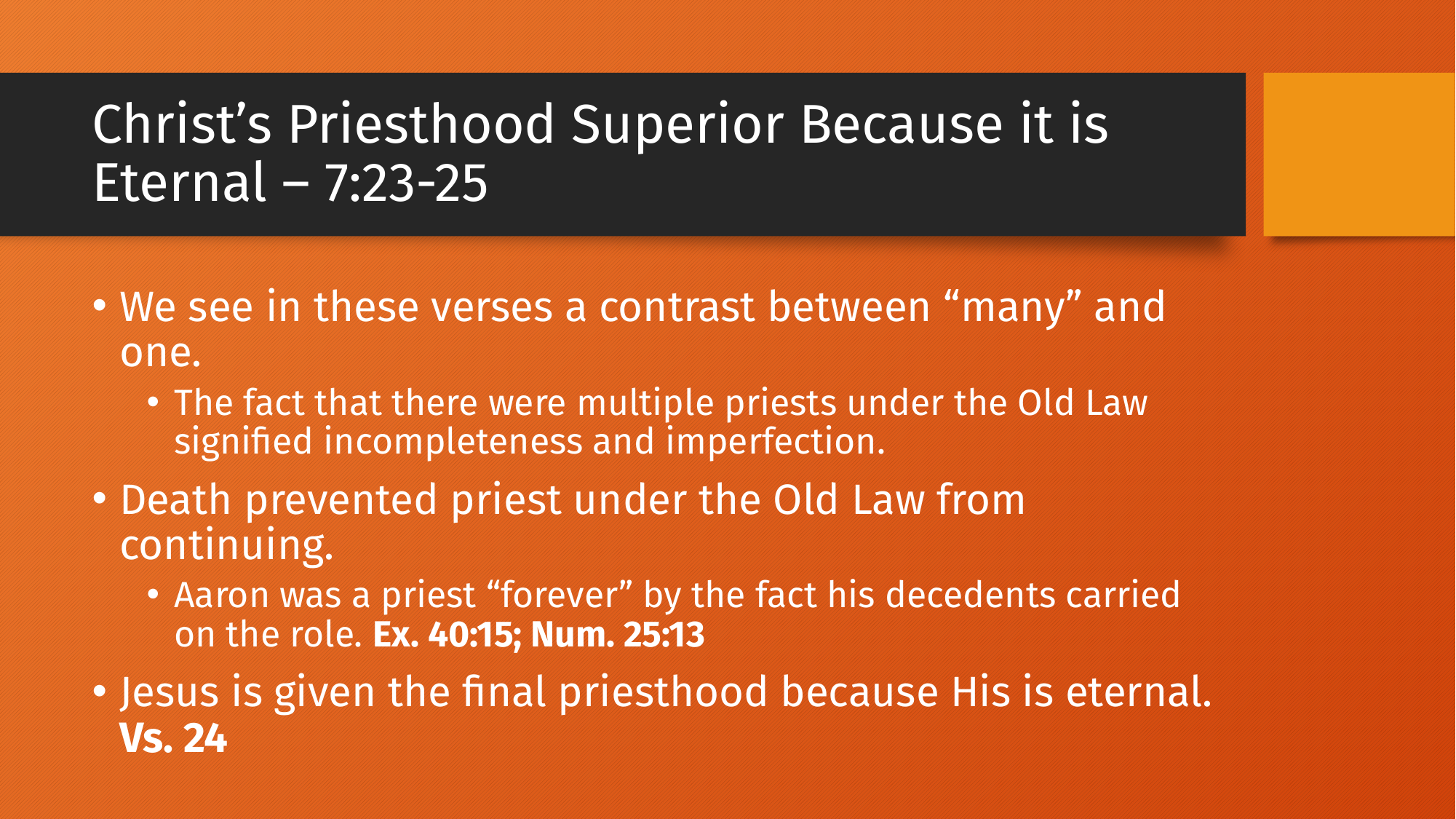

# Christ’s Priesthood Superior Because it is Eternal – 7:23-25
We see in these verses a contrast between “many” and one.
The fact that there were multiple priests under the Old Law signified incompleteness and imperfection.
Death prevented priest under the Old Law from continuing.
Aaron was a priest “forever” by the fact his decedents carried on the role. Ex. 40:15; Num. 25:13
Jesus is given the final priesthood because His is eternal. Vs. 24